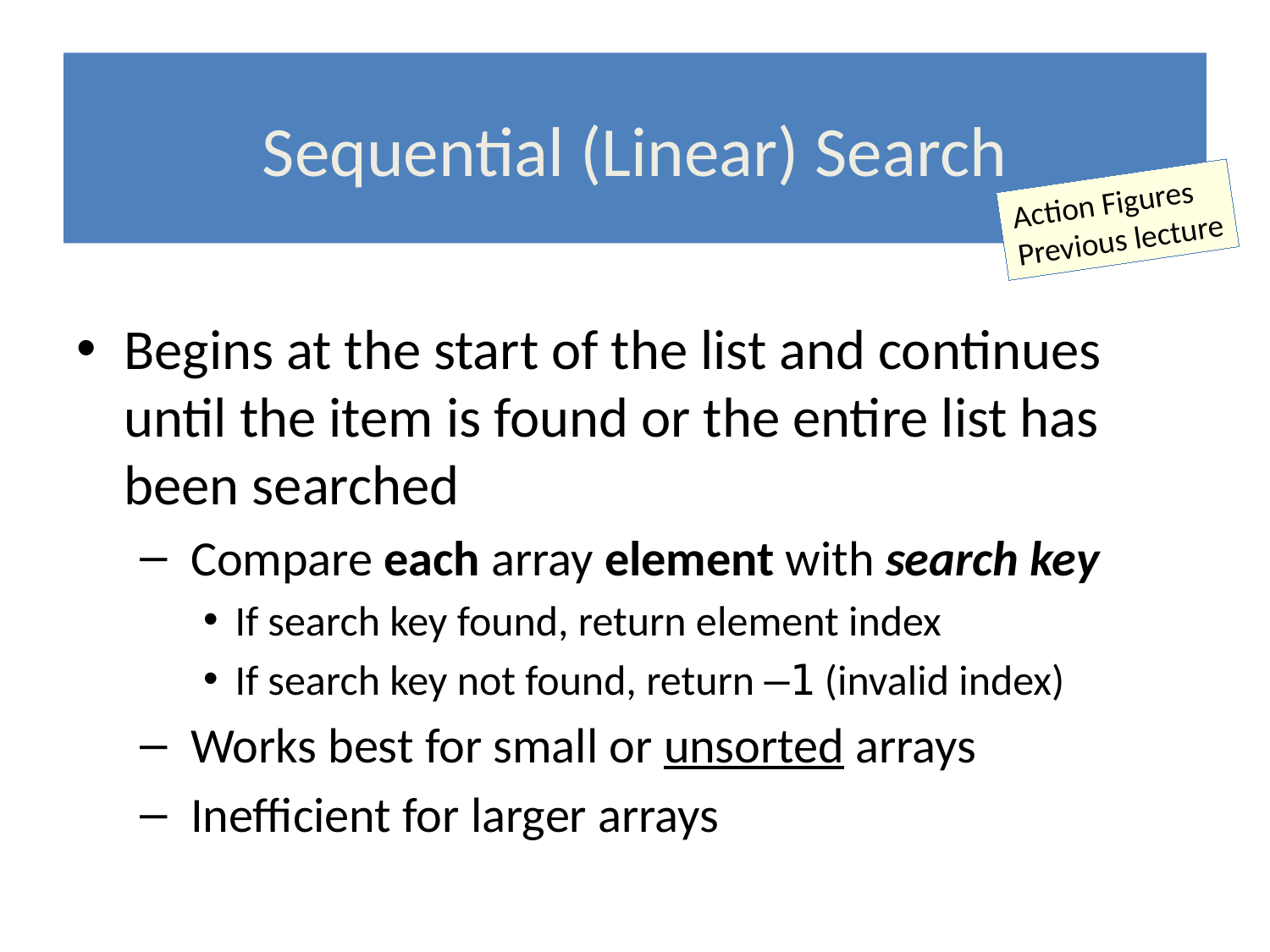

# Sequential (Linear) Search
Action Figures
Previous lecture
Begins at the start of the list and continues until the item is found or the entire list has been searched
 Compare each array element with search key
If search key found, return element index
If search key not found, return –1 (invalid index)
 Works best for small or unsorted arrays
 Inefficient for larger arrays